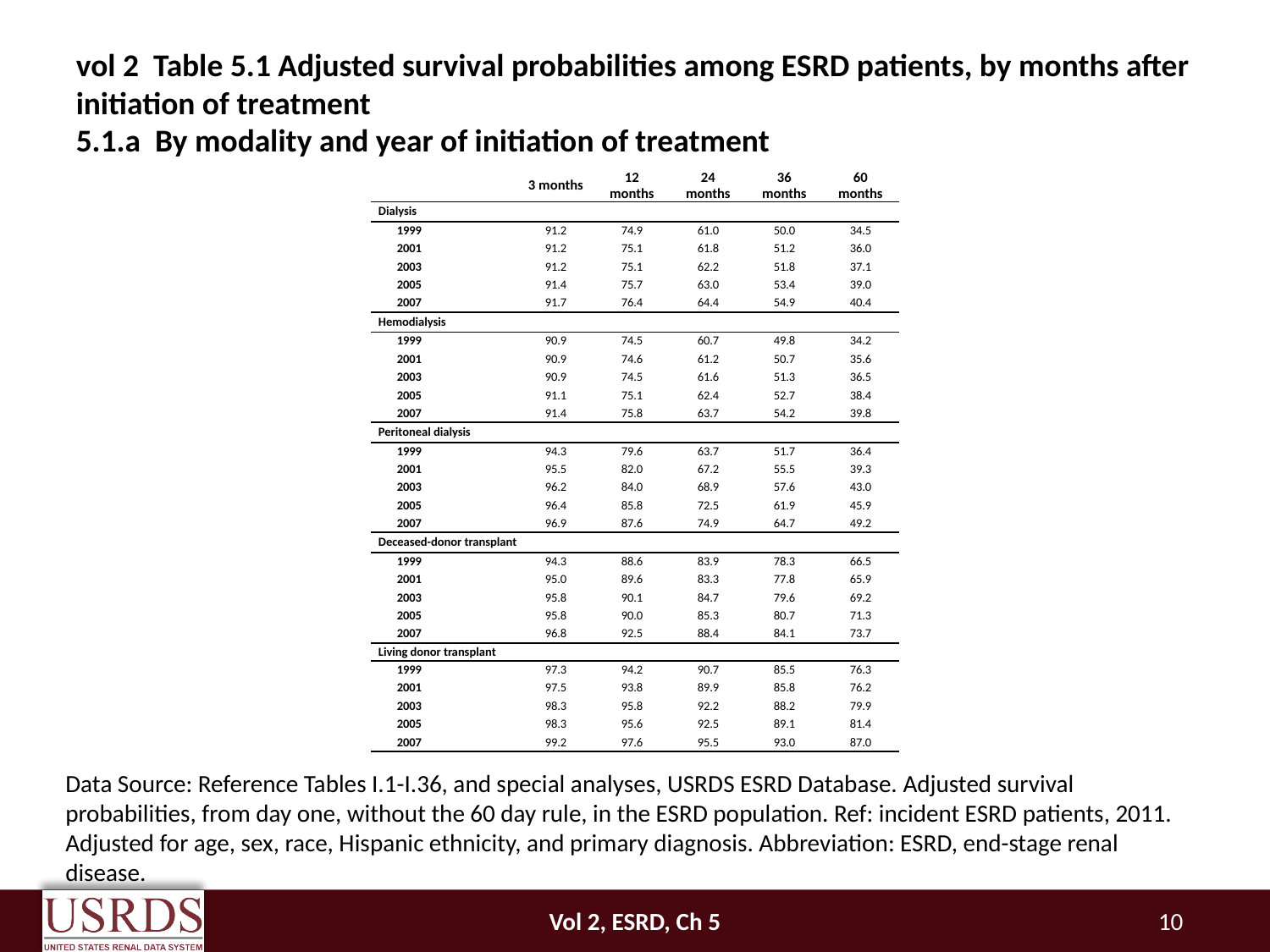

# vol 2  Table 5.1 Adjusted survival probabilities among ESRD patients, by months after initiation of treatment 5.1.a  By modality and year of initiation of treatment
|  | 3 months | 12 months | 24 months | 36 months | 60 months |
| --- | --- | --- | --- | --- | --- |
| Dialysis |  |  |  |  |  |
| 1999 | 91.2 | 74.9 | 61.0 | 50.0 | 34.5 |
| 2001 | 91.2 | 75.1 | 61.8 | 51.2 | 36.0 |
| 2003 | 91.2 | 75.1 | 62.2 | 51.8 | 37.1 |
| 2005 | 91.4 | 75.7 | 63.0 | 53.4 | 39.0 |
| 2007 | 91.7 | 76.4 | 64.4 | 54.9 | 40.4 |
| Hemodialysis |  |  |  |  |  |
| 1999 | 90.9 | 74.5 | 60.7 | 49.8 | 34.2 |
| 2001 | 90.9 | 74.6 | 61.2 | 50.7 | 35.6 |
| 2003 | 90.9 | 74.5 | 61.6 | 51.3 | 36.5 |
| 2005 | 91.1 | 75.1 | 62.4 | 52.7 | 38.4 |
| 2007 | 91.4 | 75.8 | 63.7 | 54.2 | 39.8 |
| Peritoneal dialysis |  |  |  |  |  |
| 1999 | 94.3 | 79.6 | 63.7 | 51.7 | 36.4 |
| 2001 | 95.5 | 82.0 | 67.2 | 55.5 | 39.3 |
| 2003 | 96.2 | 84.0 | 68.9 | 57.6 | 43.0 |
| 2005 | 96.4 | 85.8 | 72.5 | 61.9 | 45.9 |
| 2007 | 96.9 | 87.6 | 74.9 | 64.7 | 49.2 |
| Deceased-donor transplant |  |  |  |  |  |
| 1999 | 94.3 | 88.6 | 83.9 | 78.3 | 66.5 |
| 2001 | 95.0 | 89.6 | 83.3 | 77.8 | 65.9 |
| 2003 | 95.8 | 90.1 | 84.7 | 79.6 | 69.2 |
| 2005 | 95.8 | 90.0 | 85.3 | 80.7 | 71.3 |
| 2007 | 96.8 | 92.5 | 88.4 | 84.1 | 73.7 |
| Living donor transplant |  |  |  |  |  |
| 1999 | 97.3 | 94.2 | 90.7 | 85.5 | 76.3 |
| 2001 | 97.5 | 93.8 | 89.9 | 85.8 | 76.2 |
| 2003 | 98.3 | 95.8 | 92.2 | 88.2 | 79.9 |
| 2005 | 98.3 | 95.6 | 92.5 | 89.1 | 81.4 |
| 2007 | 99.2 | 97.6 | 95.5 | 93.0 | 87.0 |
Data Source: Reference Tables I.1-I.36, and special analyses, USRDS ESRD Database. Adjusted survival probabilities, from day one, without the 60 day rule, in the ESRD population. Ref: incident ESRD patients, 2011. Adjusted for age, sex, race, Hispanic ethnicity, and primary diagnosis. Abbreviation: ESRD, end-stage renal disease.
Vol 2, ESRD, Ch 5
10